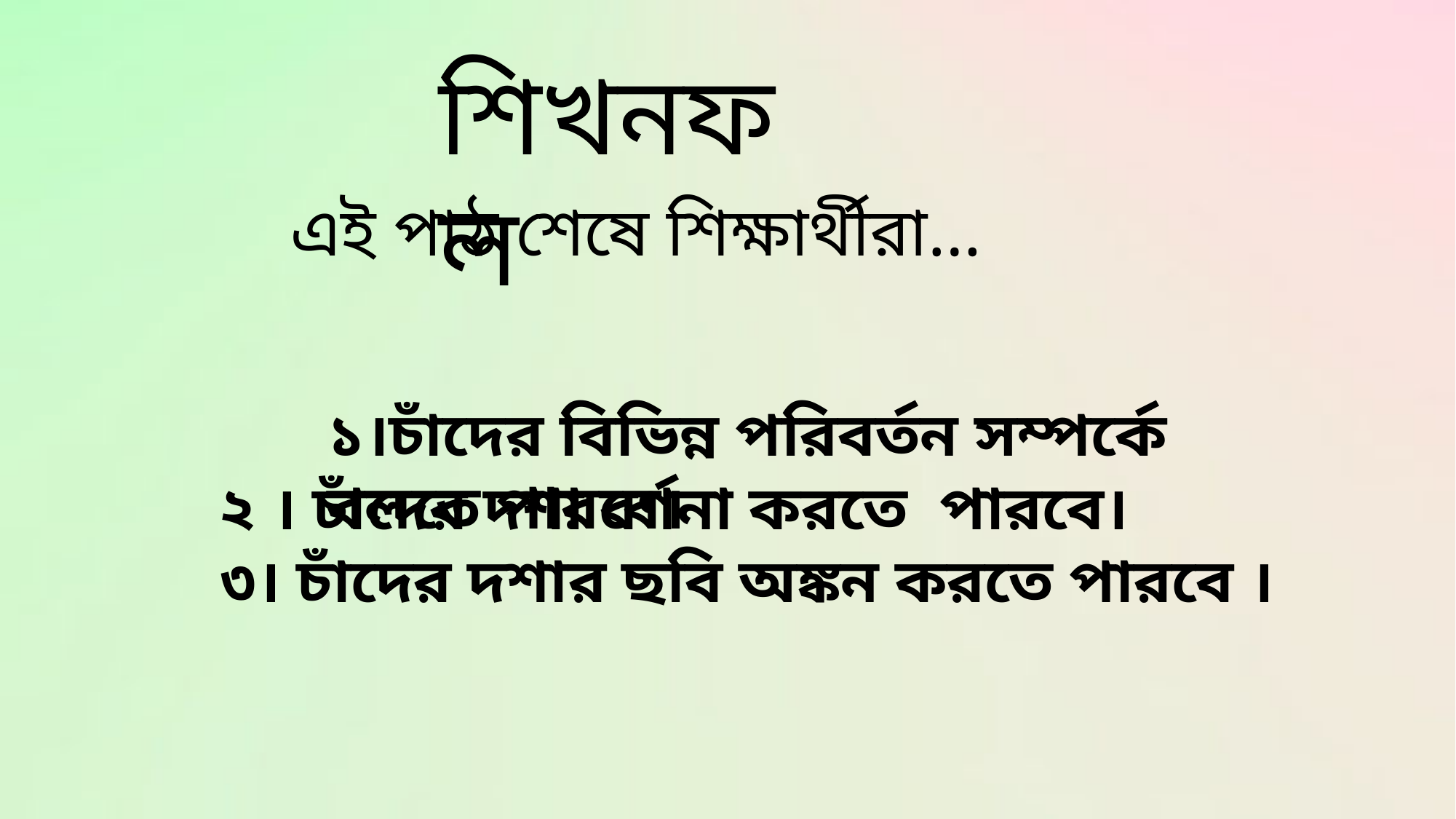

শিখনফল
এই পাঠ শেষে শিক্ষার্থীরা…
১।চাঁদের বিভিন্ন পরিবর্তন সম্পর্কে বলতে পারবে।

২ । চাঁদের দশা বর্ণনা করতে  পারবে।
৩। চাঁদের দশার ছবি অঙ্কন করতে পারবে ।